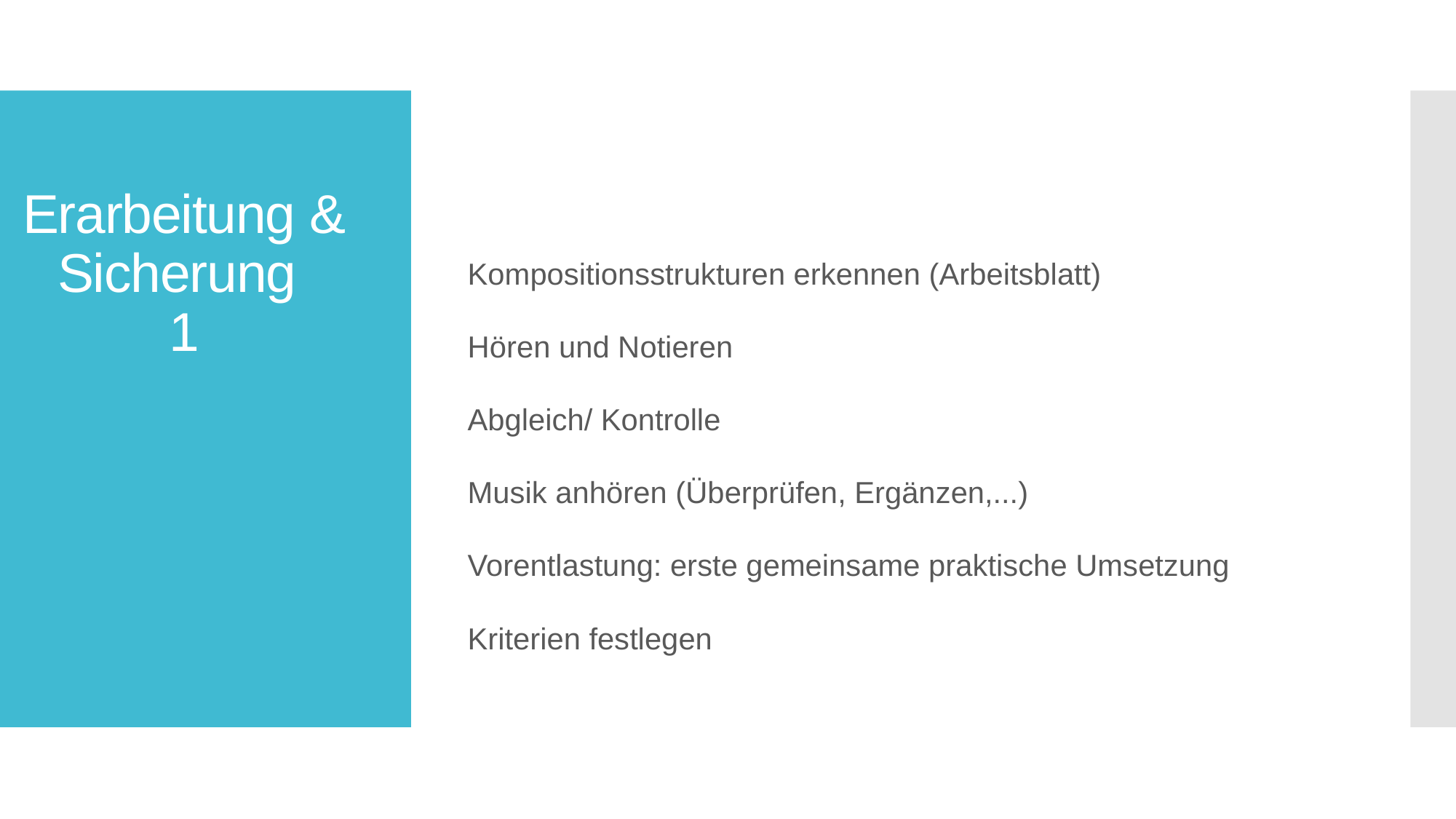

# Erarbeitung & Sicherung 1

Kompositionsstrukturen erkennen (Arbeitsblatt)

Hören und Notieren

Abgleich/ Kontrolle

Musik anhören (Überprüfen, Ergänzen,...)

Vorentlastung: erste gemeinsame praktische Umsetzung

Kriterien festlegen